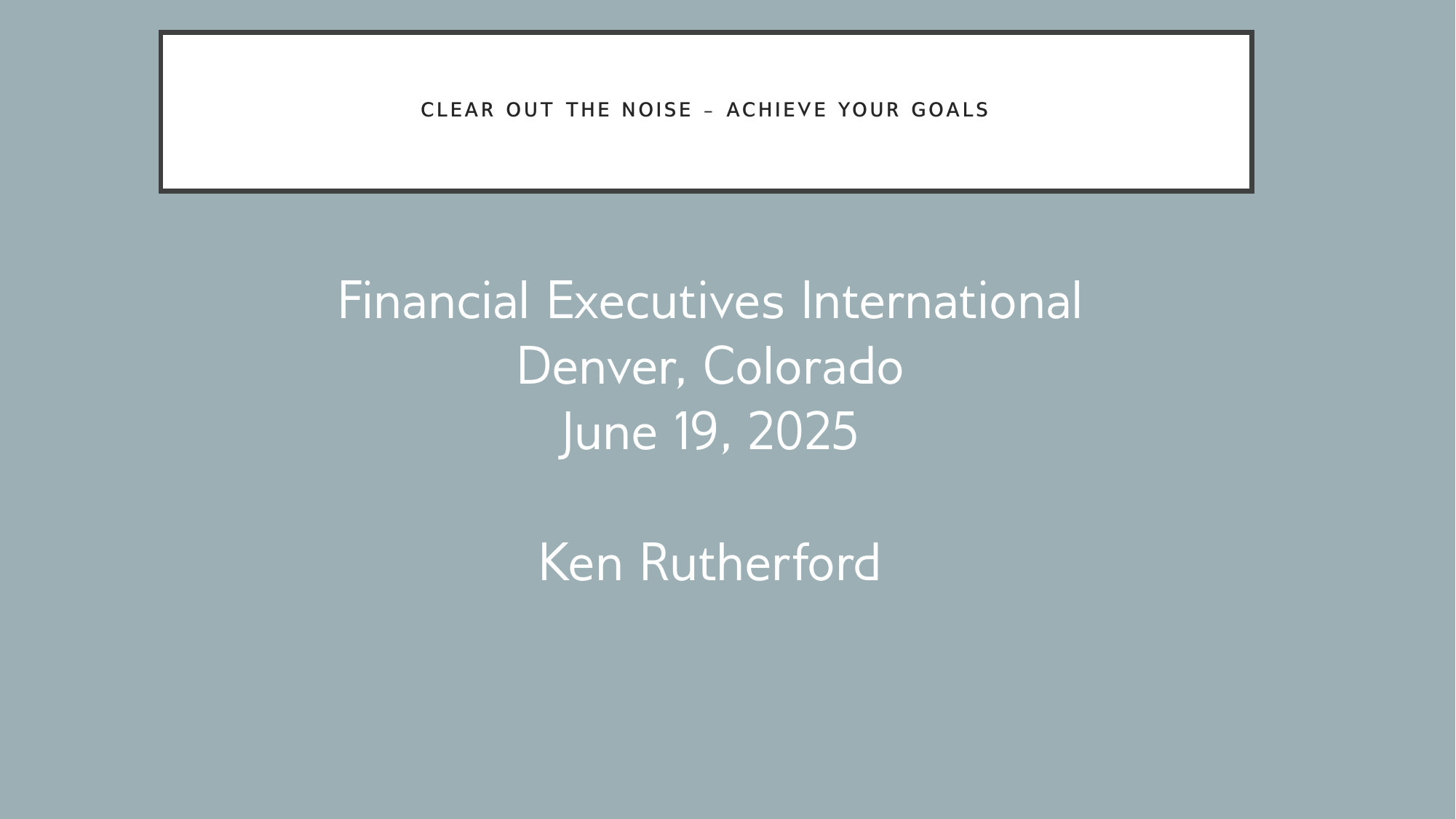

# Clear Out the Noise – Achieve Your Goals
Financial Executives International
Denver, Colorado
June 19, 2025

Ken Rutherford